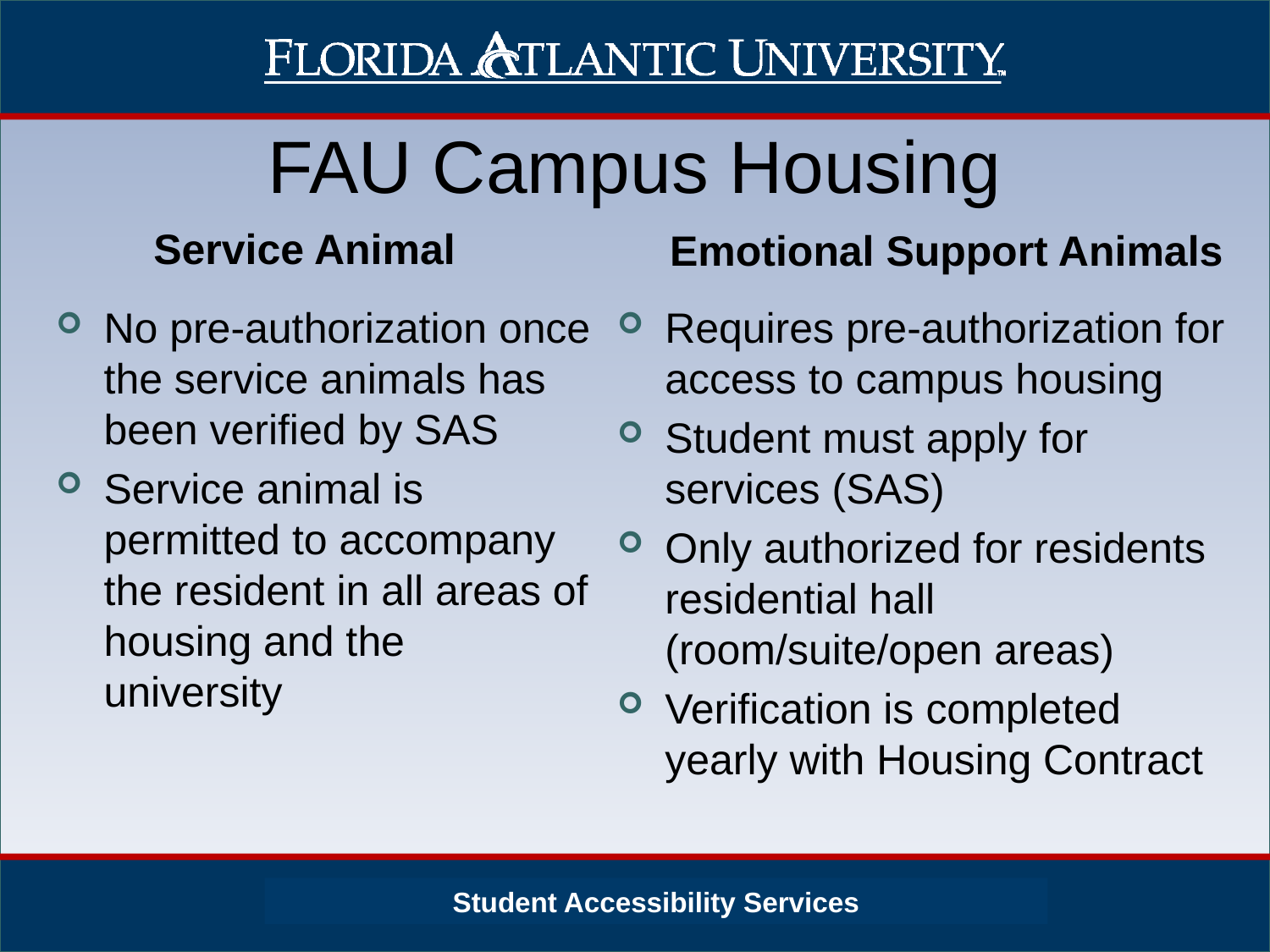

# FAU Campus Housing
Service Animal
Emotional Support Animals
No pre-authorization once the service animals has been verified by SAS
Service animal is permitted to accompany the resident in all areas of housing and the university
Requires pre-authorization for access to campus housing
Student must apply for services (SAS)
Only authorized for residents residential hall (room/suite/open areas)
Verification is completed yearly with Housing Contract
Student Accessibility Services